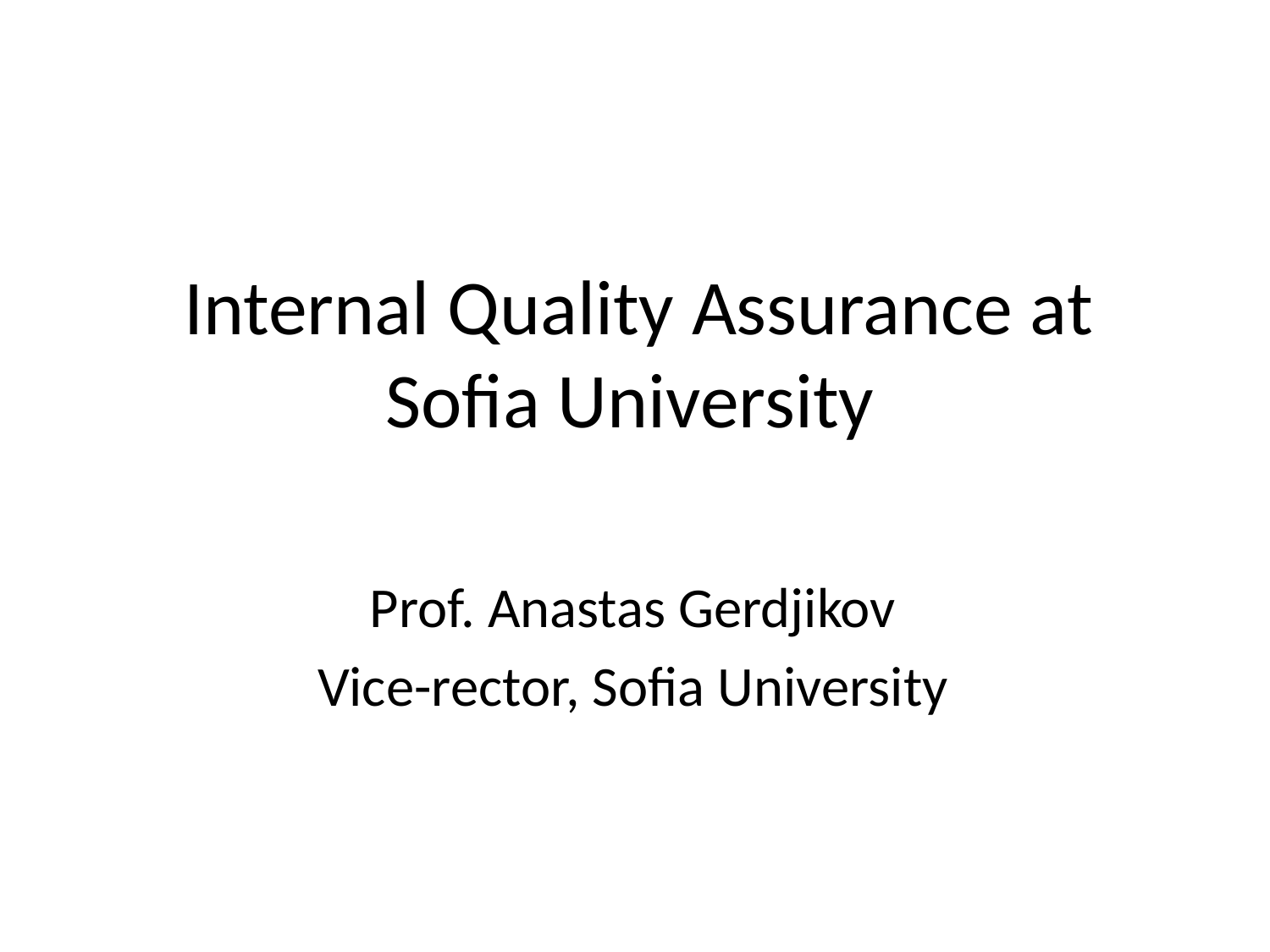

# Internal Quality Assurance at Sofia University

Prof. Anastas Gerdjikov
Vice-rector, Sofia University